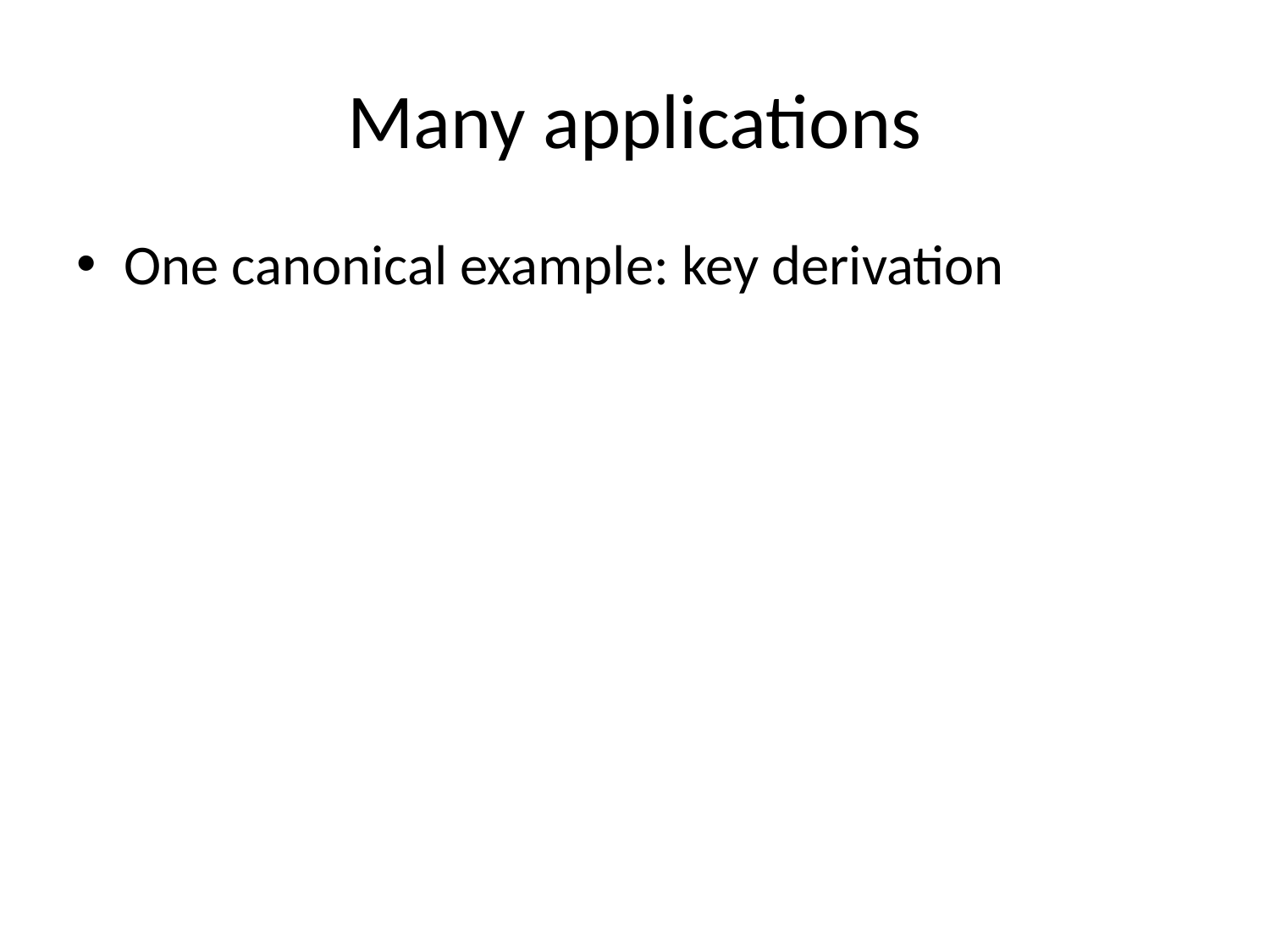

# Many applications
One canonical example: key derivation